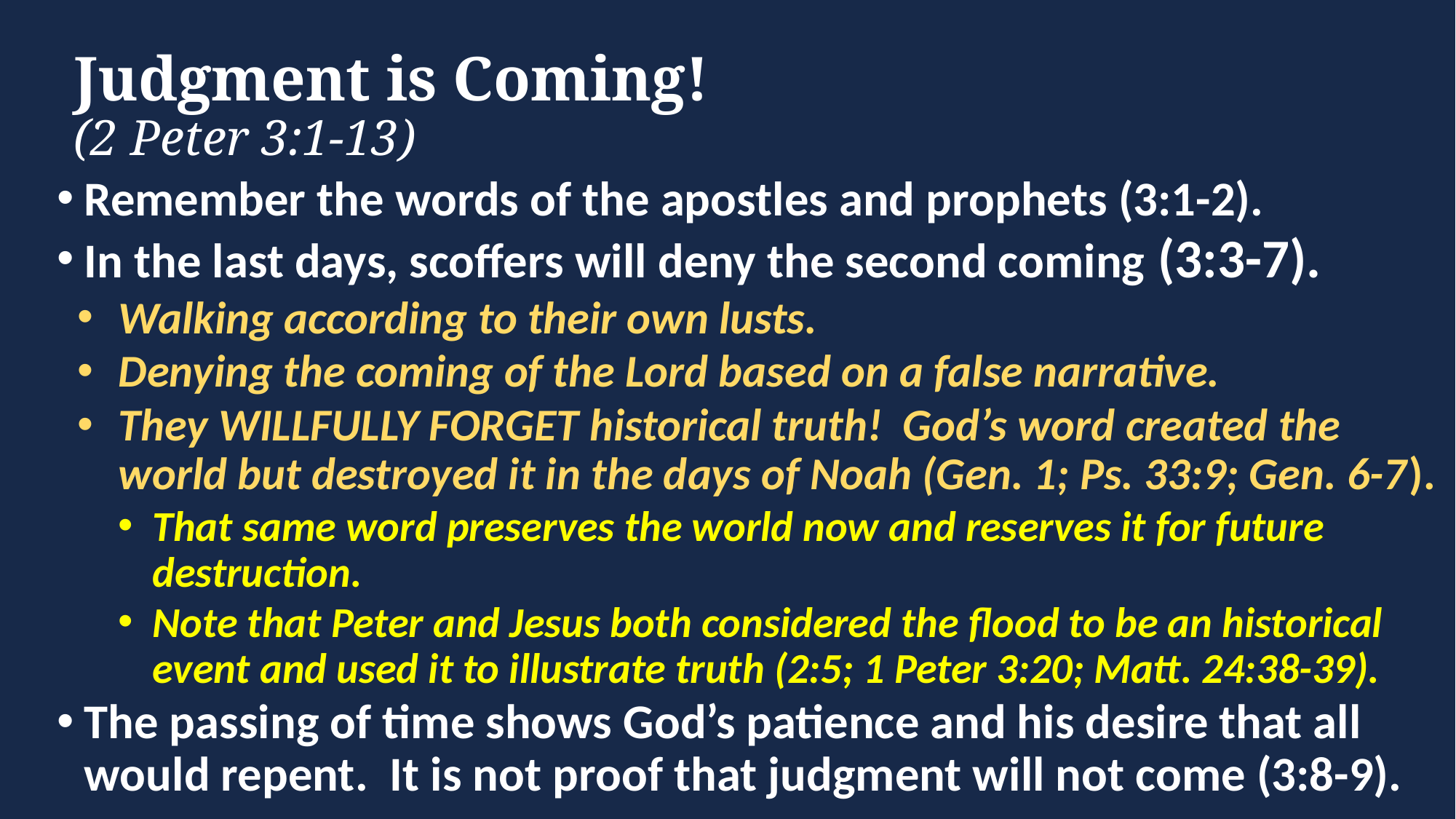

# Judgment is Coming! (2 Peter 3:1-13)
Remember the words of the apostles and prophets (3:1-2).
In the last days, scoffers will deny the second coming (3:3-7).
Walking according to their own lusts.
Denying the coming of the Lord based on a false narrative.
They WILLFULLY FORGET historical truth!  God’s word created the world but destroyed it in the days of Noah (Gen. 1; Ps. 33:9; Gen. 6-7).
That same word preserves the world now and reserves it for future destruction.
Note that Peter and Jesus both considered the flood to be an historical event and used it to illustrate truth (2:5; 1 Peter 3:20; Matt. 24:38-39).
The passing of time shows God’s patience and his desire that all would repent.  It is not proof that judgment will not come (3:8-9).